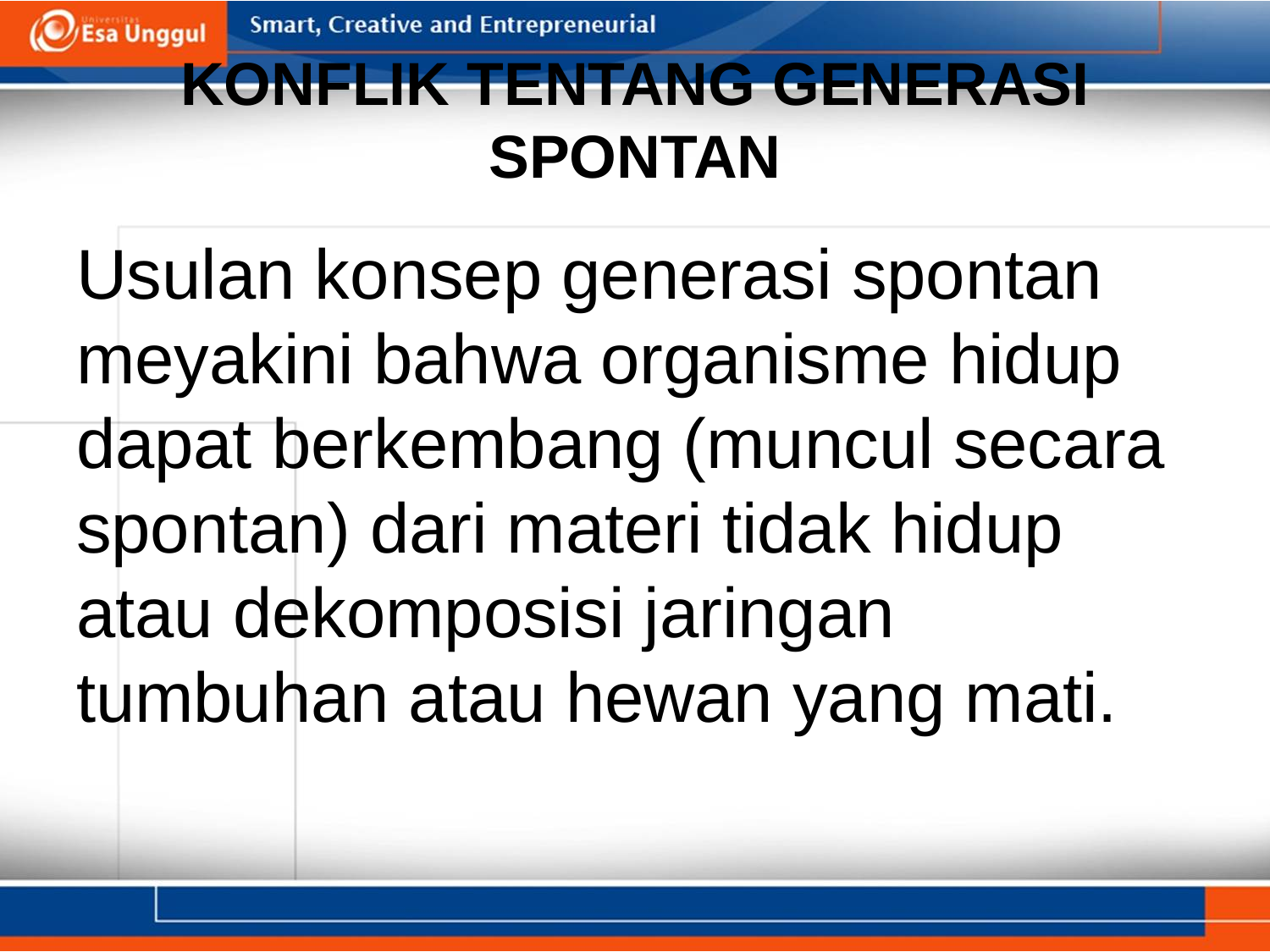

# KONFLIK TENTANG GENERASI SPONTAN
Usulan konsep generasi spontan meyakini bahwa organisme hidup dapat berkembang (muncul secara spontan) dari materi tidak hidup atau dekomposisi jaringan tumbuhan atau hewan yang mati.